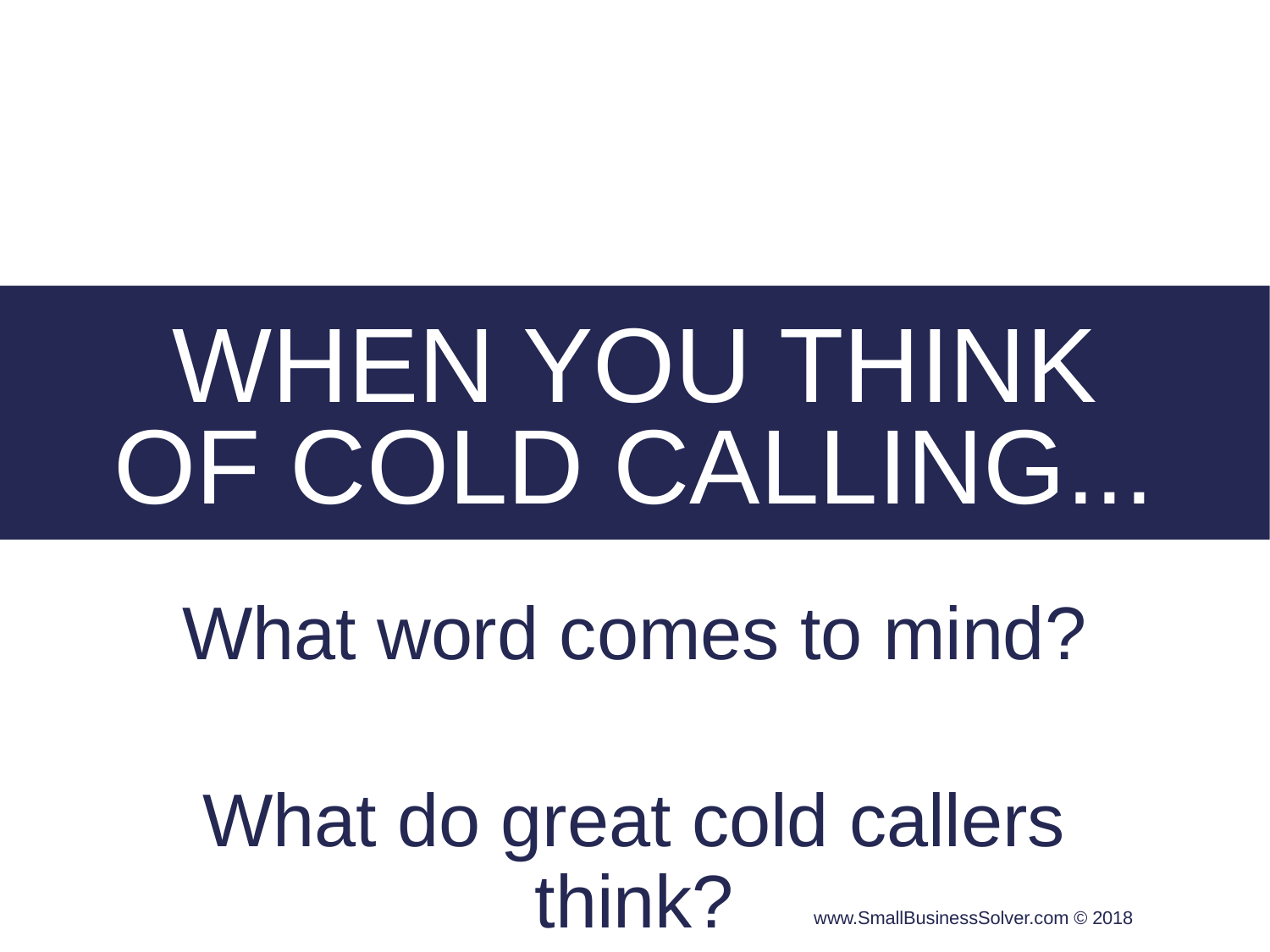

# When You Think of Cold Calling...

What word comes to mind?

What do great cold callers think?

www.SmallBusinessSolver.com © 2018